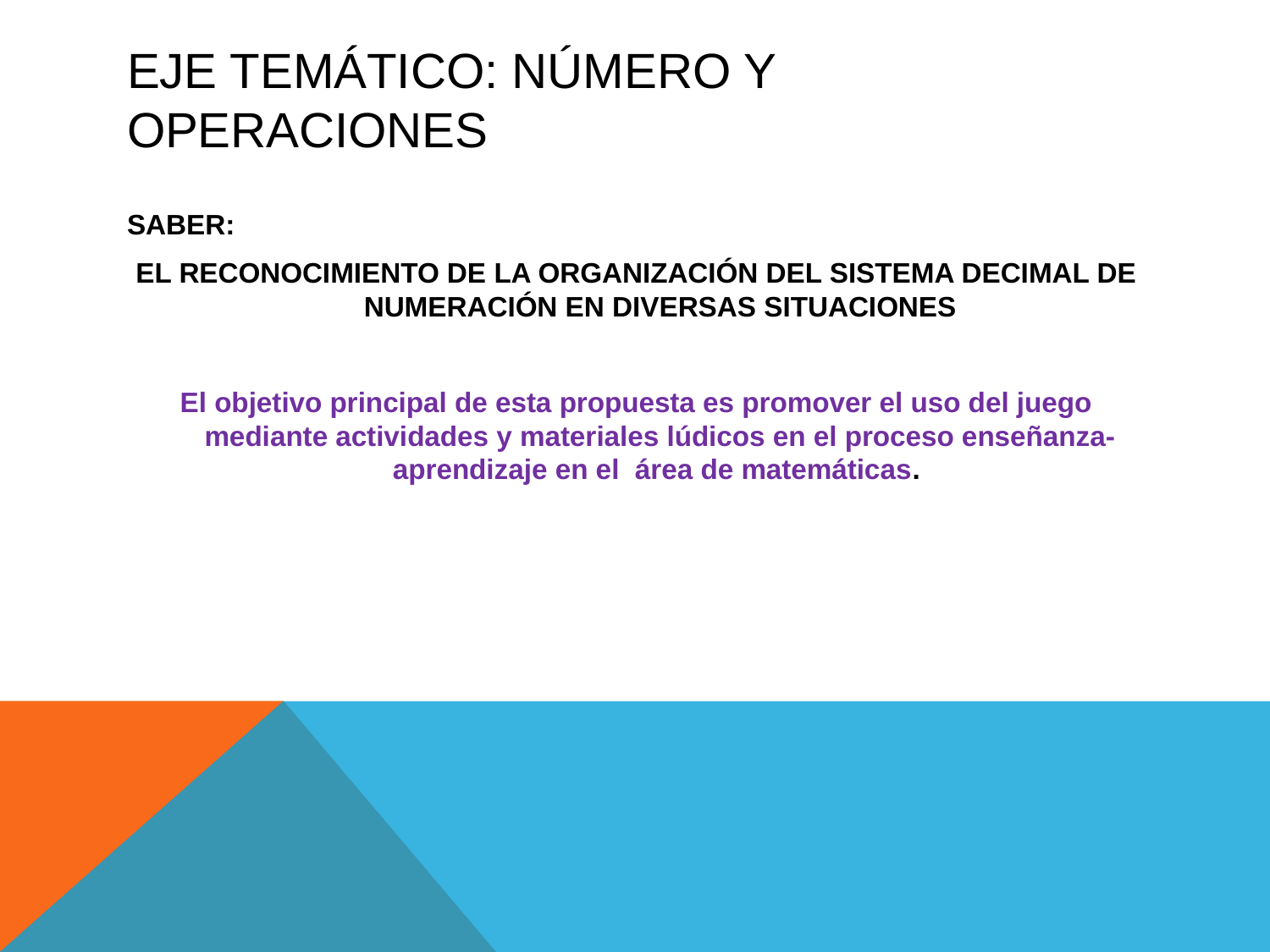

# EJE TEMÁTICO: NÚMERO Y OPERACIONES

SABER:
EL RECONOCIMIENTO DE LA ORGANIZACIÓN DEL SISTEMA DECIMAL DE NUMERACIÓN EN DIVERSAS SITUACIONES

El objetivo principal de esta propuesta es promover el uso del juego mediante actividades y materiales lúdicos en el proceso enseñanza-aprendizaje en el  área de matemáticas.